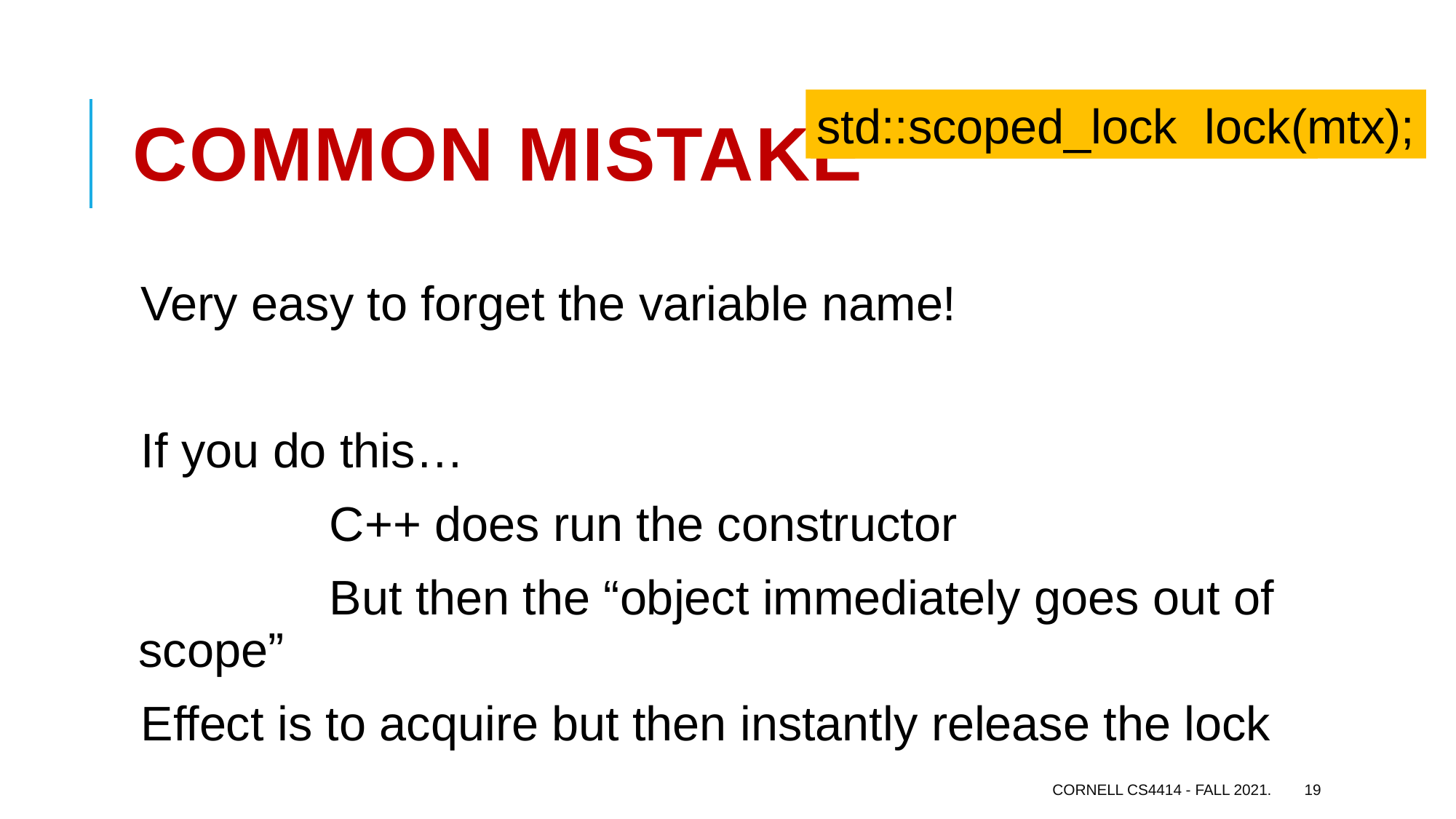

# Common mistake
std::scoped_lock(mtx);
std::scoped_lock  lock(mtx);
Very easy to forget the variable name!

If you do this…
              C++ does run the constructor
              But then the “object immediately goes out of scope”
Effect is to acquire but then instantly release the lock
Cornell CS4414 - Fall 2021.
19